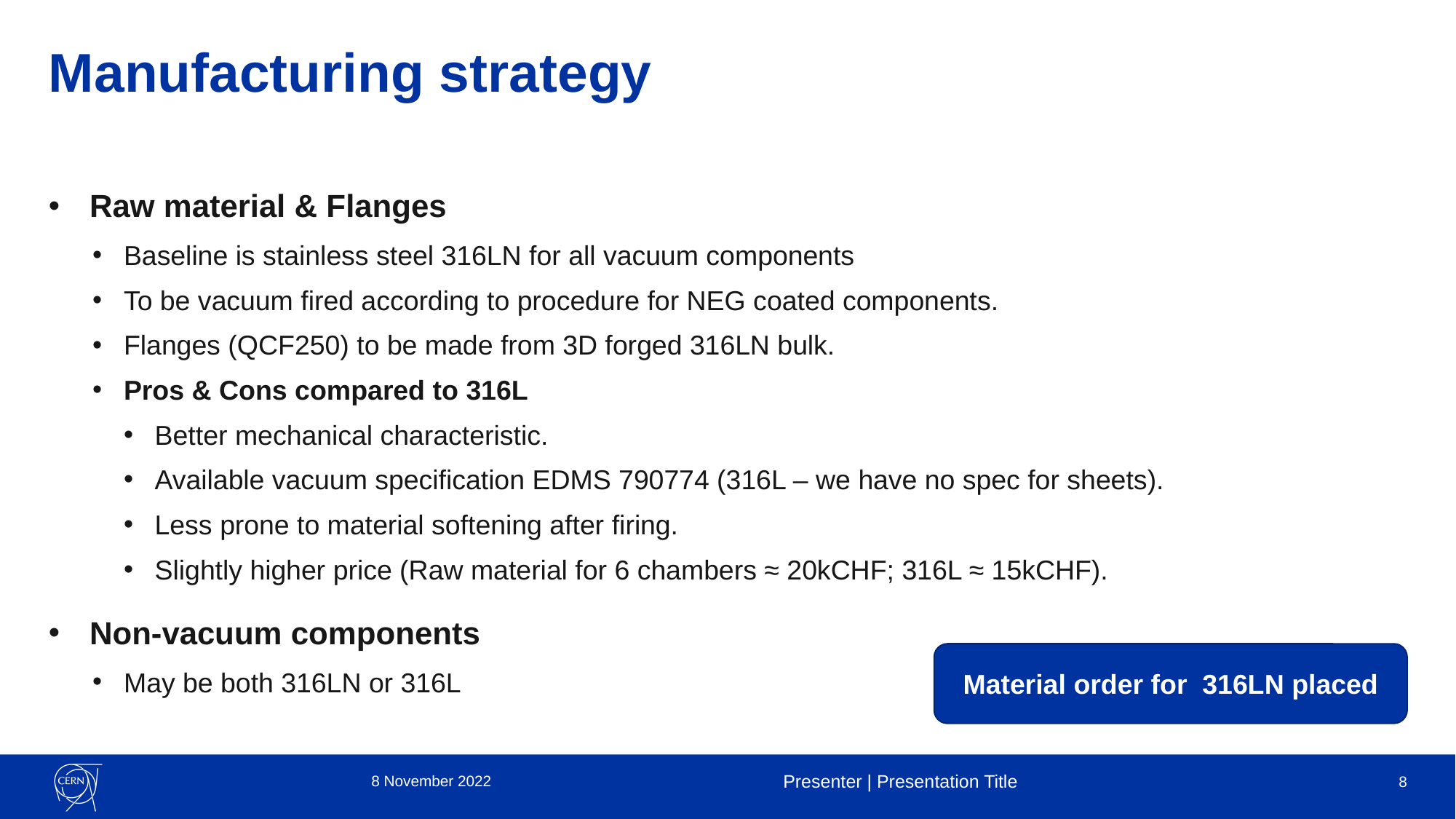

# Manufacturing strategy
Raw material & Flanges
Baseline is stainless steel 316LN for all vacuum components
To be vacuum fired according to procedure for NEG coated components.
Flanges (QCF250) to be made from 3D forged 316LN bulk.
Pros & Cons compared to 316L
Better mechanical characteristic.
Available vacuum specification EDMS 790774 (316L – we have no spec for sheets).
Less prone to material softening after firing.
Slightly higher price (Raw material for 6 chambers ≈ 20kCHF; 316L ≈ 15kCHF).
Non-vacuum components
May be both 316LN or 316L

Material order for  316LN placed
8 November 2022
Presenter | Presentation Title
8